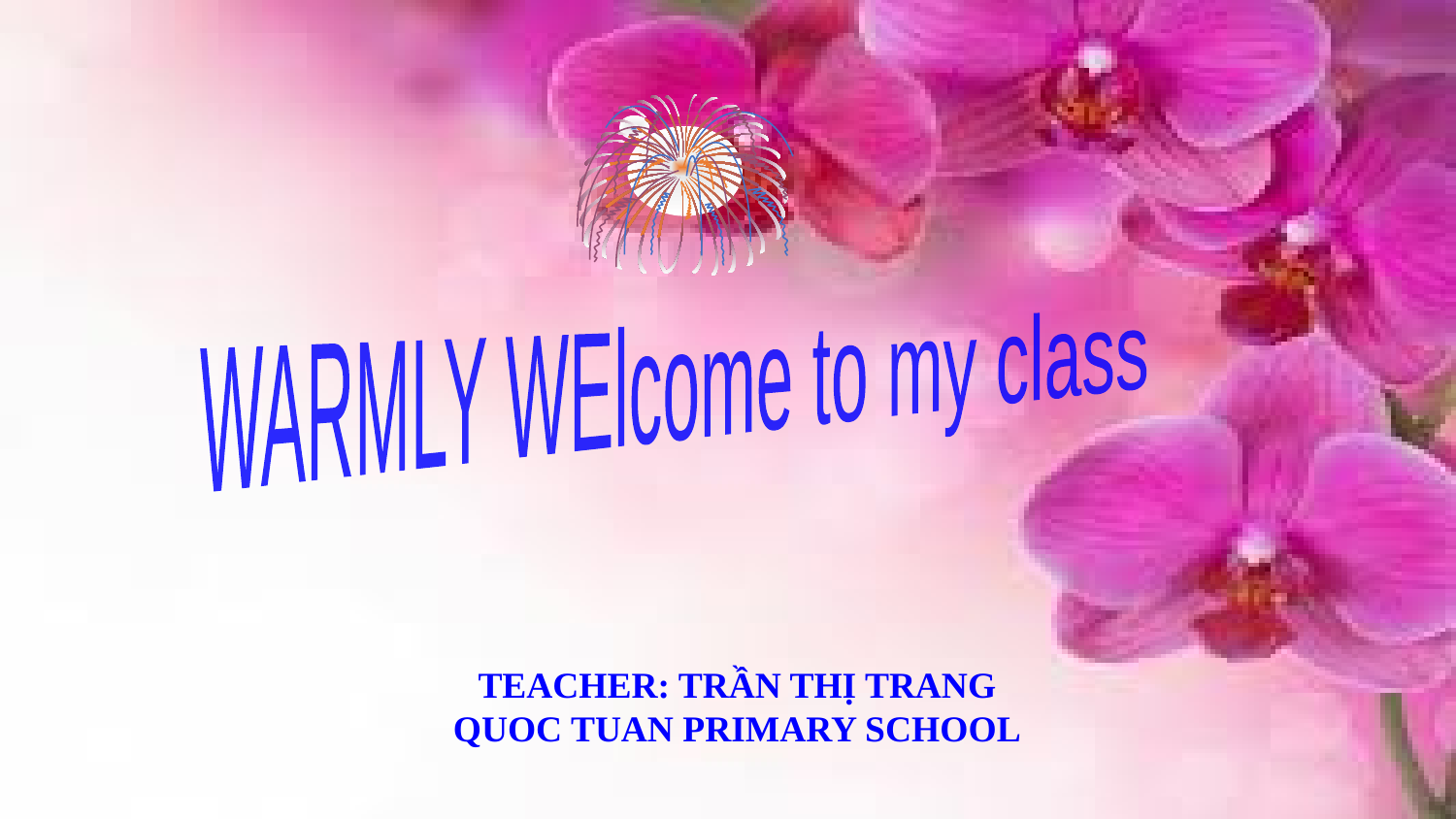

WARMLY WElcome to my class
TEACHER: TRẦN THỊ TRANG
QUOC TUAN PRIMARY SCHOOL